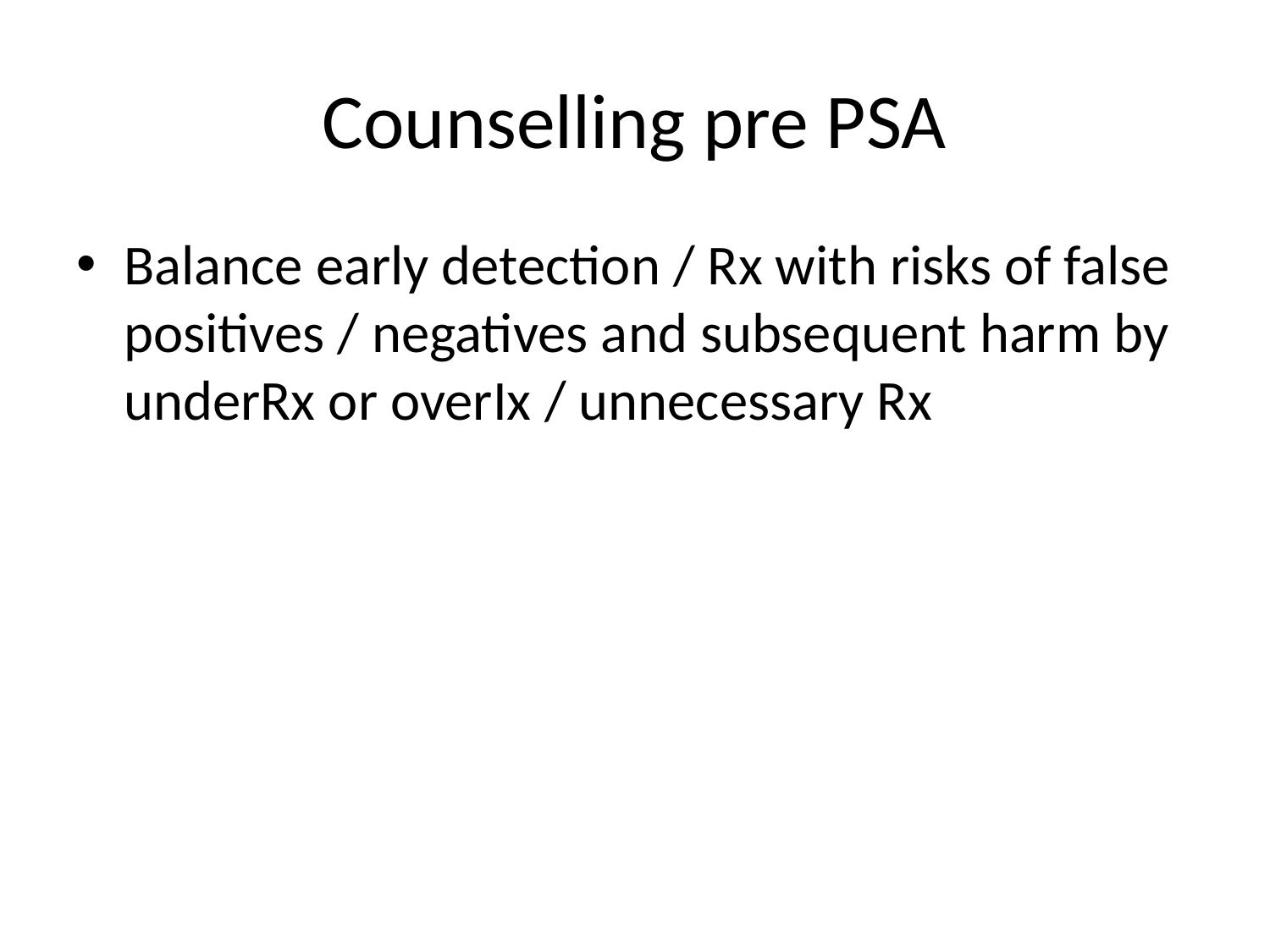

# Counselling pre PSA
Balance early detection / Rx with risks of false positives / negatives and subsequent harm by underRx or overIx / unnecessary Rx